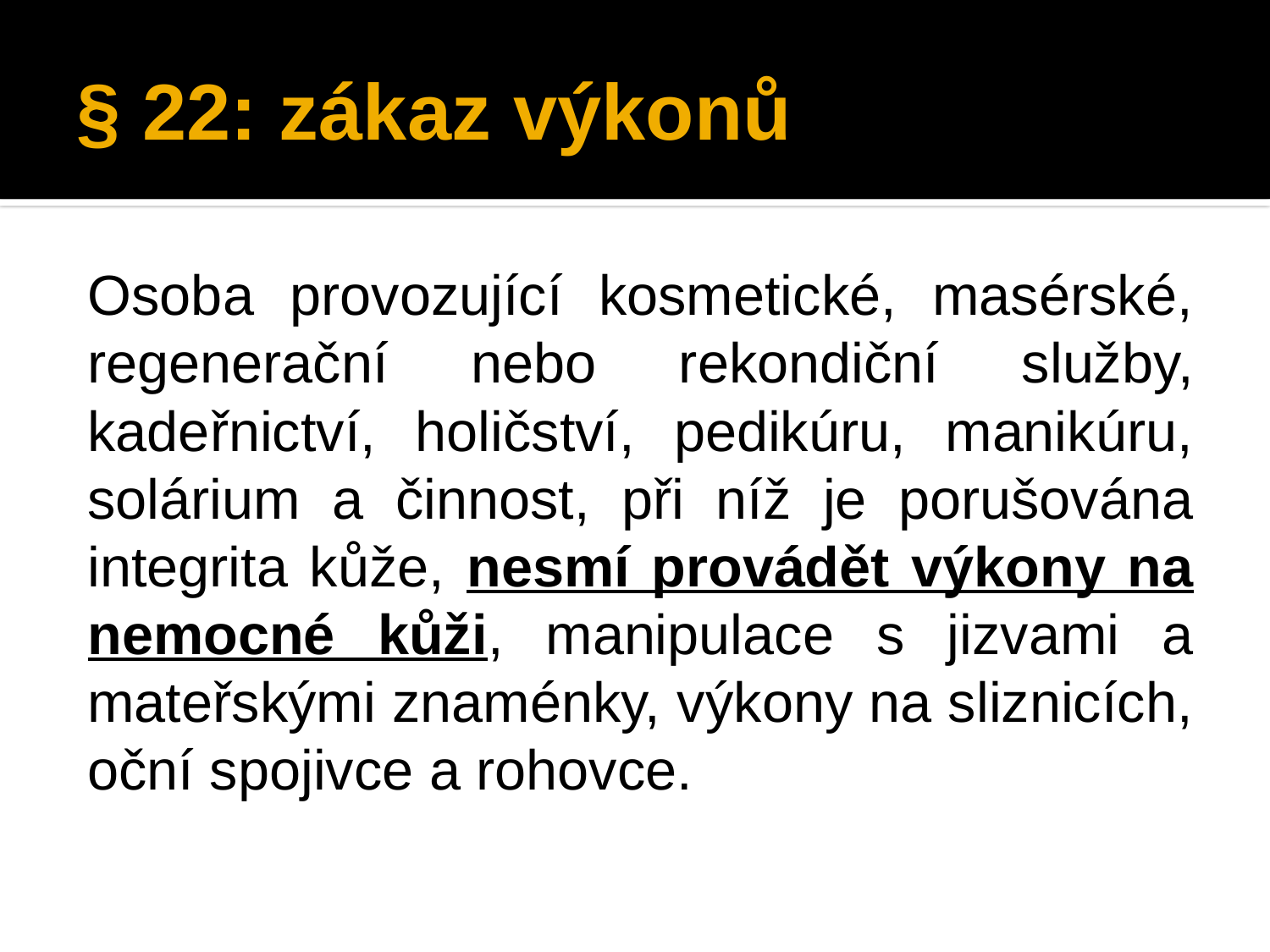

# § 22: zákaz výkonů
Osoba provozující kosmetické, masérské, regenerační nebo rekondiční služby, kadeřnictví, holičství, pedikúru, manikúru, solárium a činnost, při níž je porušována integrita kůže, nesmí provádět výkony na nemocné kůži, manipulace s jizvami a mateřskými znaménky, výkony na sliznicích, oční spojivce a rohovce.